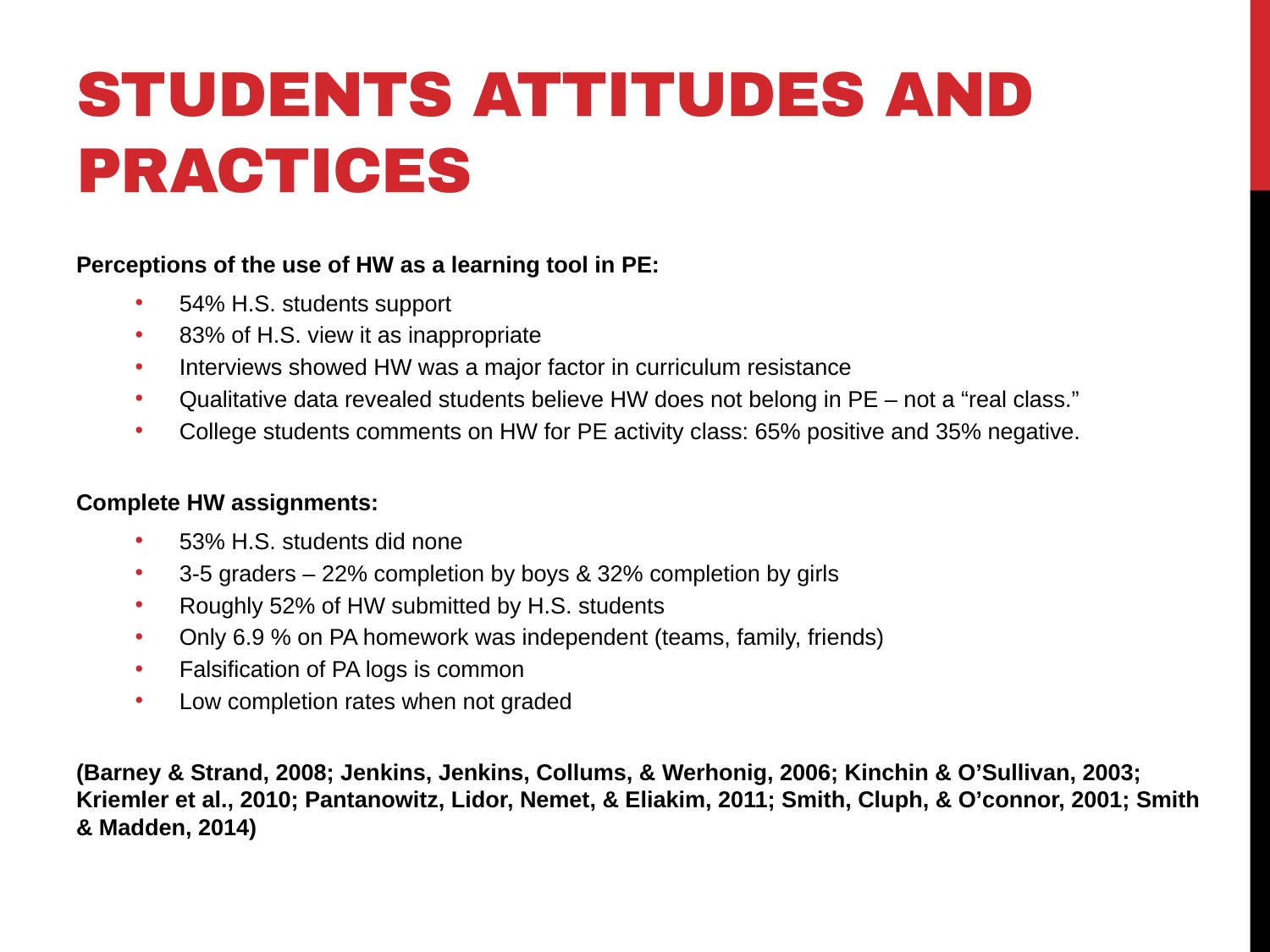

# Students Attitudes and Practices
Perceptions of the use of HW as a learning tool in PE:
54% H.S. students support
83% of H.S. view it as inappropriate
Interviews showed HW was a major factor in curriculum resistance
Qualitative data revealed students believe HW does not belong in PE – not a “real class.”
College students comments on HW for PE activity class: 65% positive and 35% negative.

Complete HW assignments:
53% H.S. students did none
3-5 graders – 22% completion by boys & 32% completion by girls
Roughly 52% of HW submitted by H.S. students
Only 6.9 % on PA homework was independent (teams, family, friends)
Falsification of PA logs is common
Low completion rates when not graded

(Barney & Strand, 2008; Jenkins, Jenkins, Collums, & Werhonig, 2006; Kinchin & O’Sullivan, 2003; Kriemler et al., 2010; Pantanowitz, Lidor, Nemet, & Eliakim, 2011; Smith, Cluph, & O’connor, 2001; Smith & Madden, 2014)